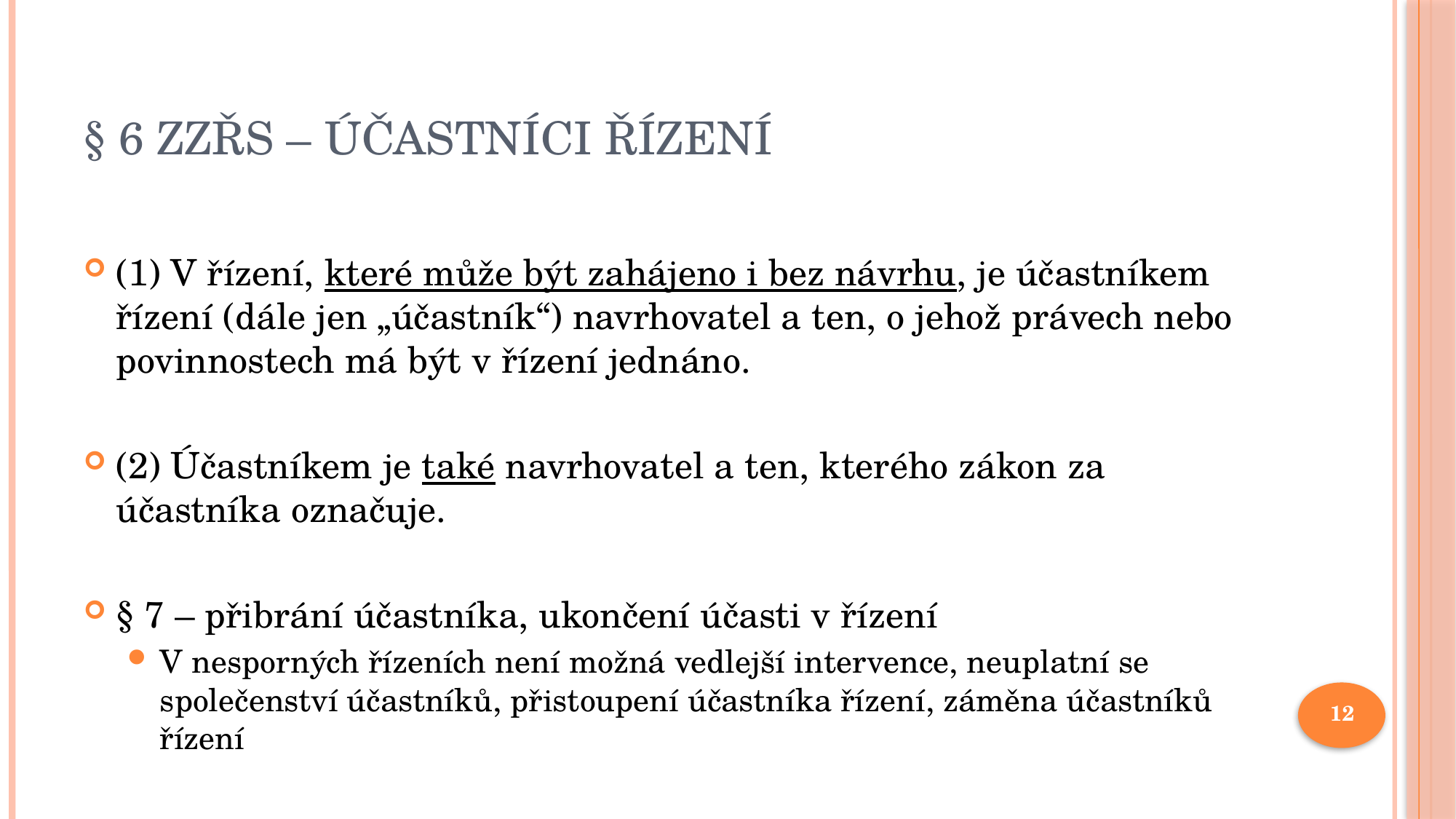

# § 6 ZZŘS – Účastníci řízení

(1) V řízení, které může být zahájeno i bez návrhu, je účastníkem řízení (dále jen „účastník“) navrhovatel a ten, o jehož právech nebo povinnostech má být v řízení jednáno.

(2) Účastníkem je také navrhovatel a ten, kterého zákon za účastníka označuje.

§ 7 – přibrání účastníka, ukončení účasti v řízení
V nesporných řízeních není možná vedlejší intervence, neuplatní se společenství účastníků, přistoupení účastníka řízení, záměna účastníků řízení
12